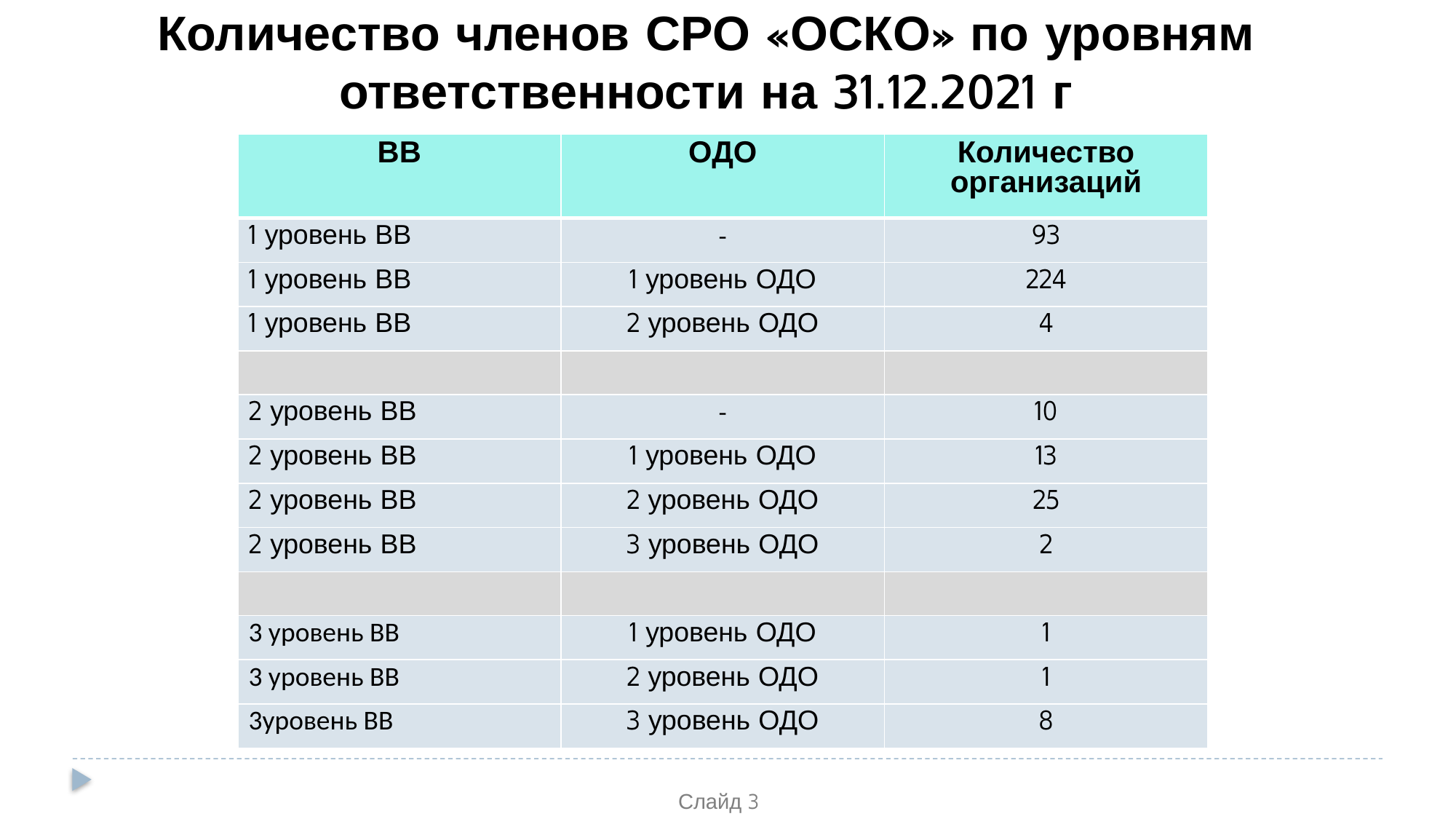

Количество членов СРО «ОСКО» по уровням ответственности на 31.12.2021 г

| ВВ | ОДО | Количество организаций |
| --- | --- | --- |
| 1 уровень ВВ | - | 93 |
| 1 уровень ВВ | 1 уровень ОДО | 224 |
| 1 уровень ВВ | 2 уровень ОДО | 4 |
|  |  |  |
| 2 уровень ВВ | - | 10 |
| 2 уровень ВВ | 1 уровень ОДО | 13 |
| 2 уровень ВВ | 2 уровень ОДО | 25 |
| 2 уровень ВВ | 3 уровень ОДО | 2 |
|  |  |  |
| 3 уровень ВВ | 1 уровень ОДО | 1 |
| 3 уровень ВВ | 2 уровень ОДО | 1 |
| 3уровень ВВ | 3 уровень ОДО | 8 |
Слайд 3